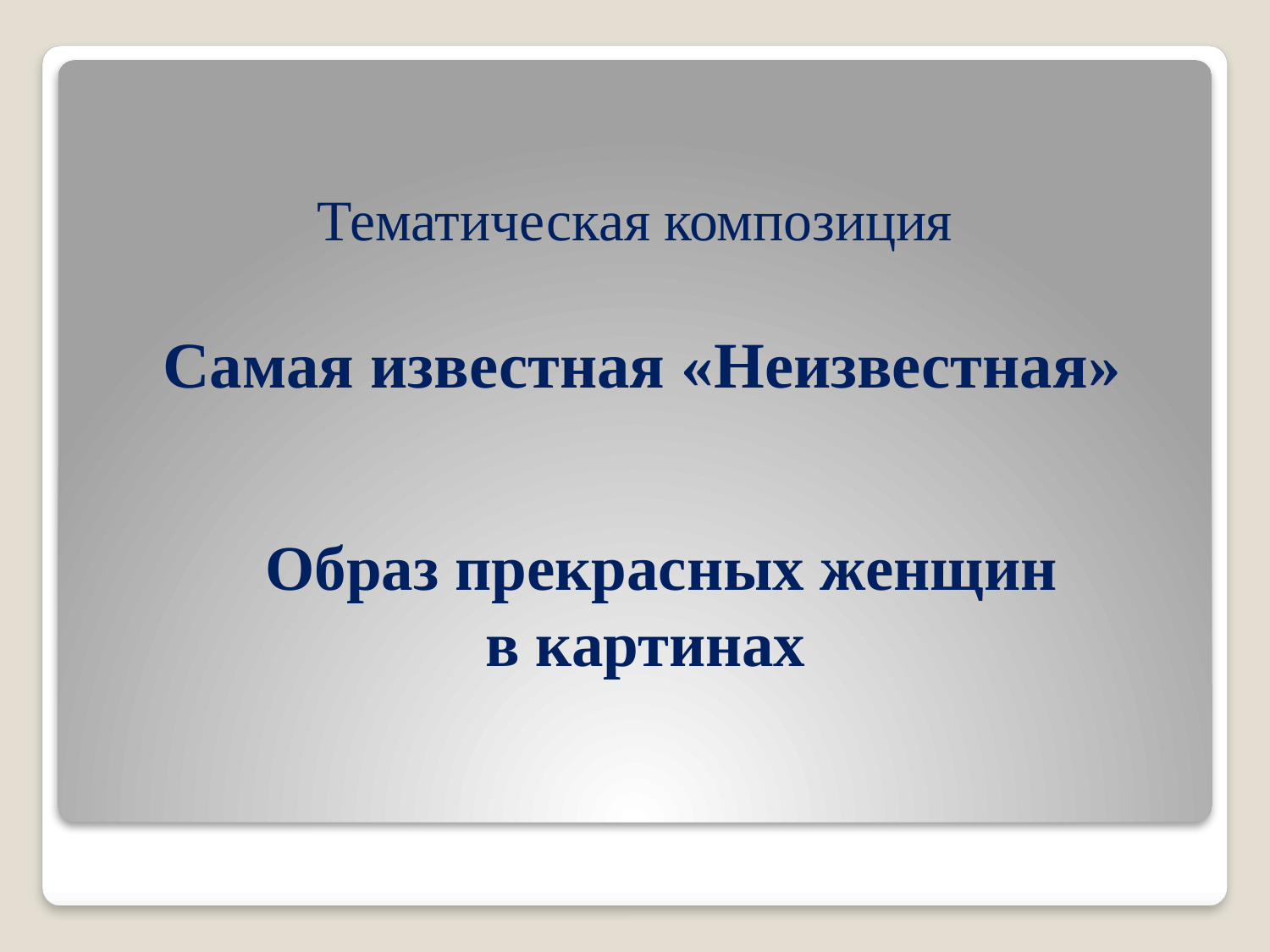

Тематическая композиция
Самая известная «Неизвестная»
# Образ прекрасных женщин в картинах